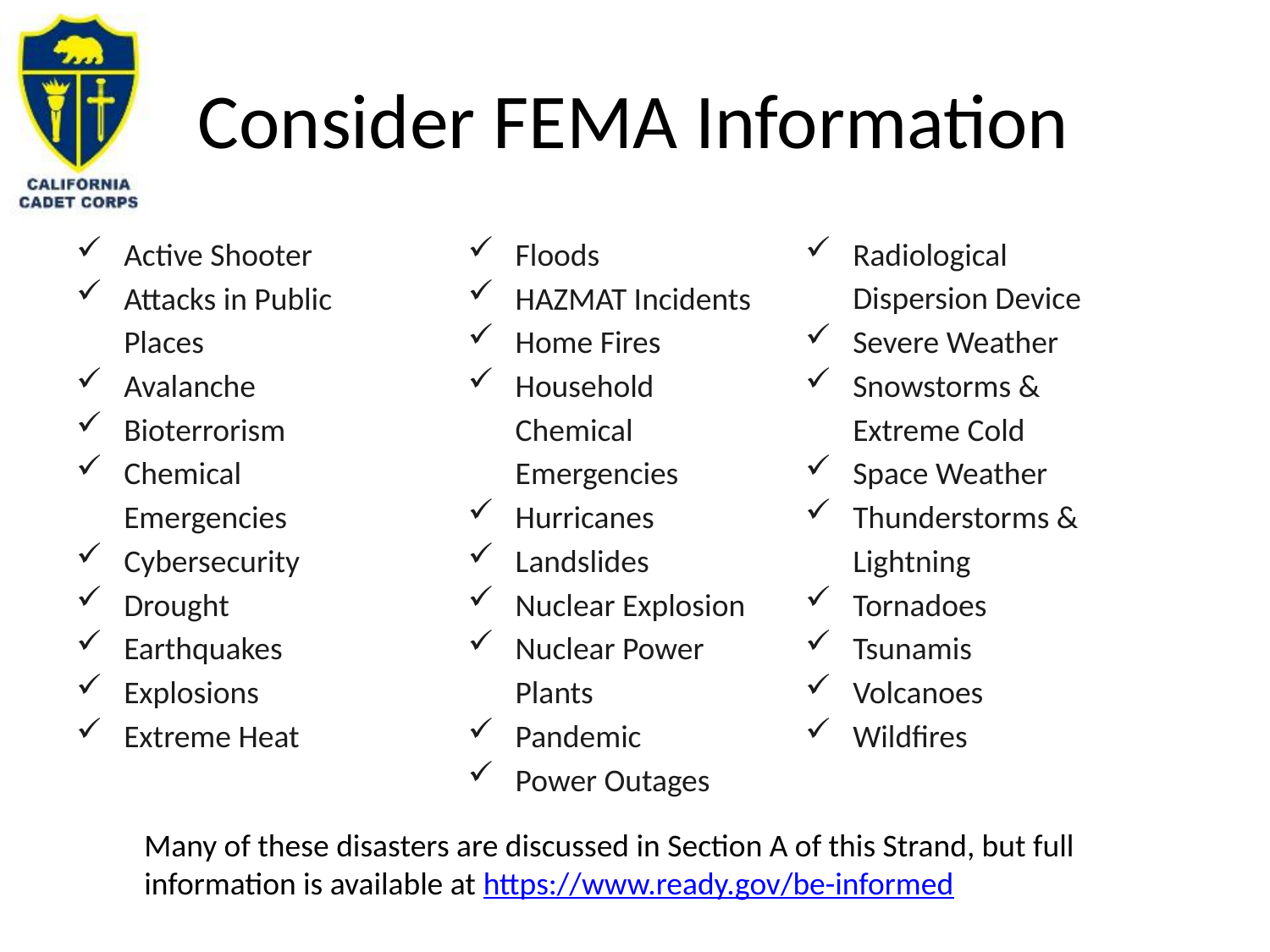

# Consider FEMA Information
Radiological Dispersion Device
Severe Weather
Snowstorms & Extreme Cold
Space Weather
Thunderstorms & Lightning
Tornadoes
Tsunamis
Volcanoes
Wildfires

Active Shooter
Attacks in Public Places
Avalanche
Bioterrorism
Chemical Emergencies
Cybersecurity
Drought
Earthquakes
Explosions
Extreme Heat
Floods
HAZMAT Incidents
Home Fires
Household Chemical Emergencies
Hurricanes
Landslides
Nuclear Explosion
Nuclear Power Plants
Pandemic
Power Outages
Many of these disasters are discussed in Section A of this Strand, but full information is available at https://www.ready.gov/be-informed